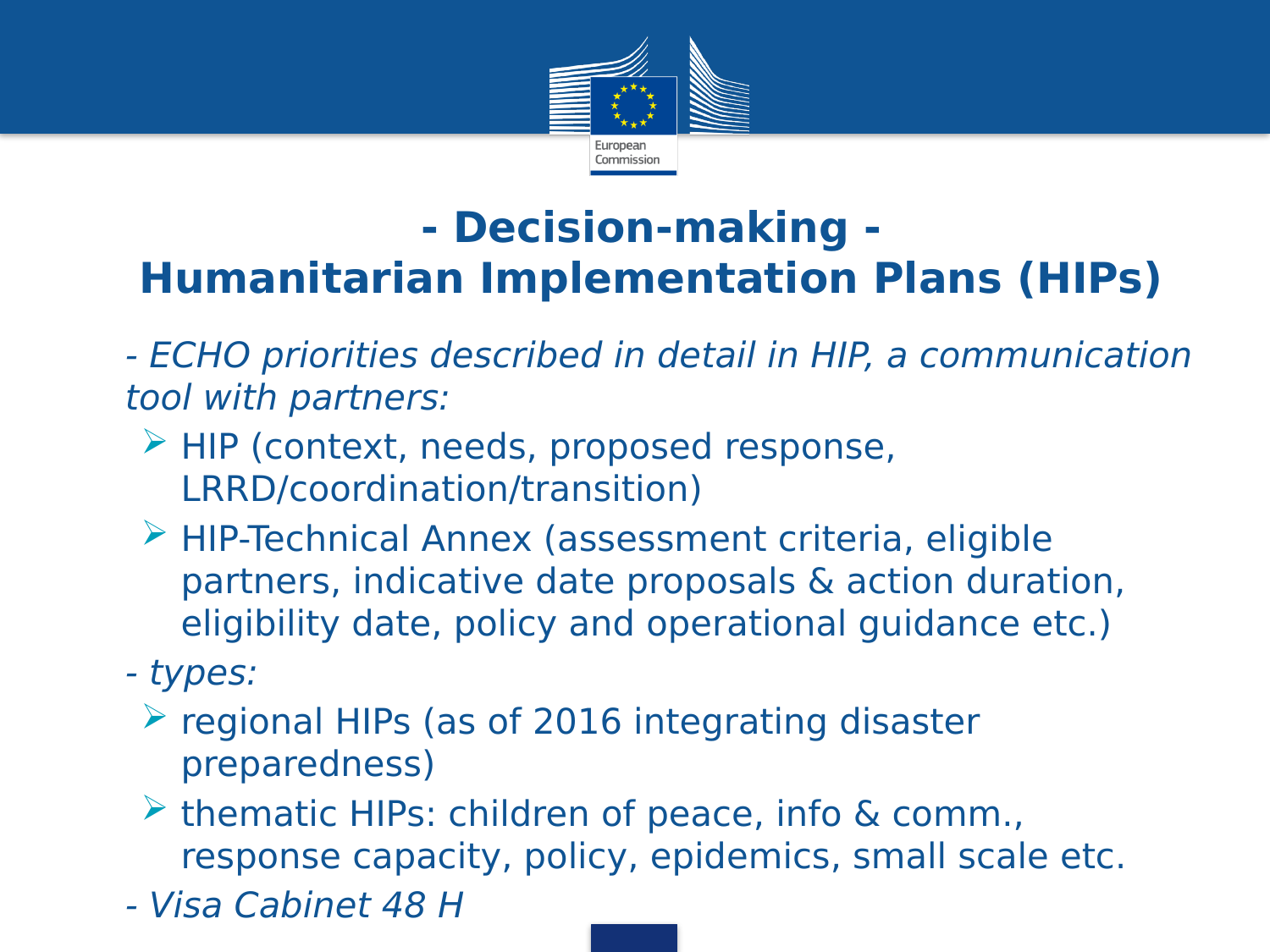

# - Decision-making - Humanitarian Implementation Plans (HIPs)
- ECHO priorities described in detail in HIP, a communication tool with partners:
HIP (context, needs, proposed response, LRRD/coordination/transition)
HIP-Technical Annex (assessment criteria, eligible partners, indicative date proposals & action duration, eligibility date, policy and operational guidance etc.)
- types:
regional HIPs (as of 2016 integrating disaster preparedness)
thematic HIPs: children of peace, info & comm., response capacity, policy, epidemics, small scale etc.
- Visa Cabinet 48 H